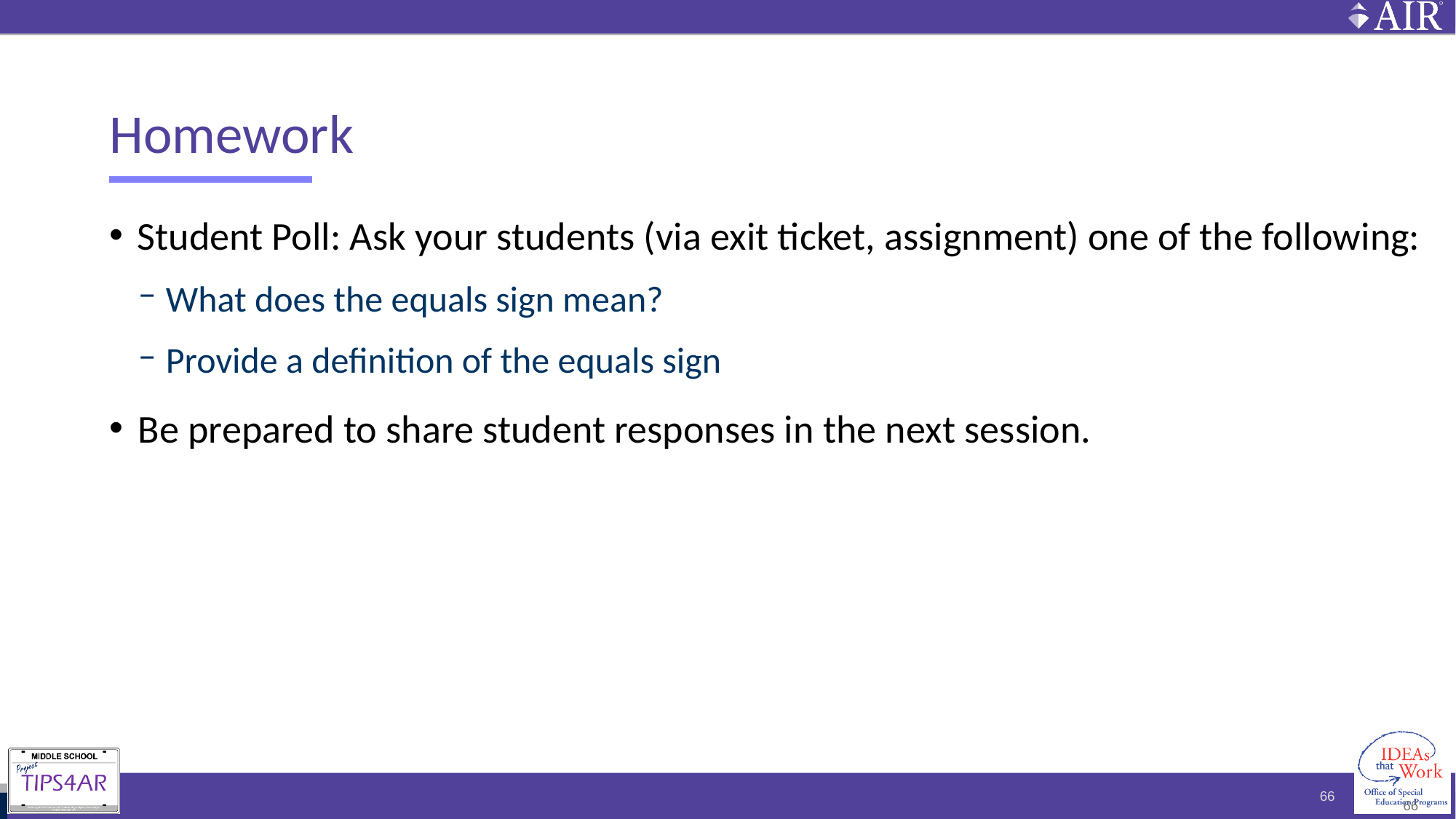

# Homework
Student Poll: Ask your students (via exit ticket, assignment) one of the following:
What does the equals sign mean?
Provide a definition of the equals sign
Be prepared to share student responses in the next session.
66